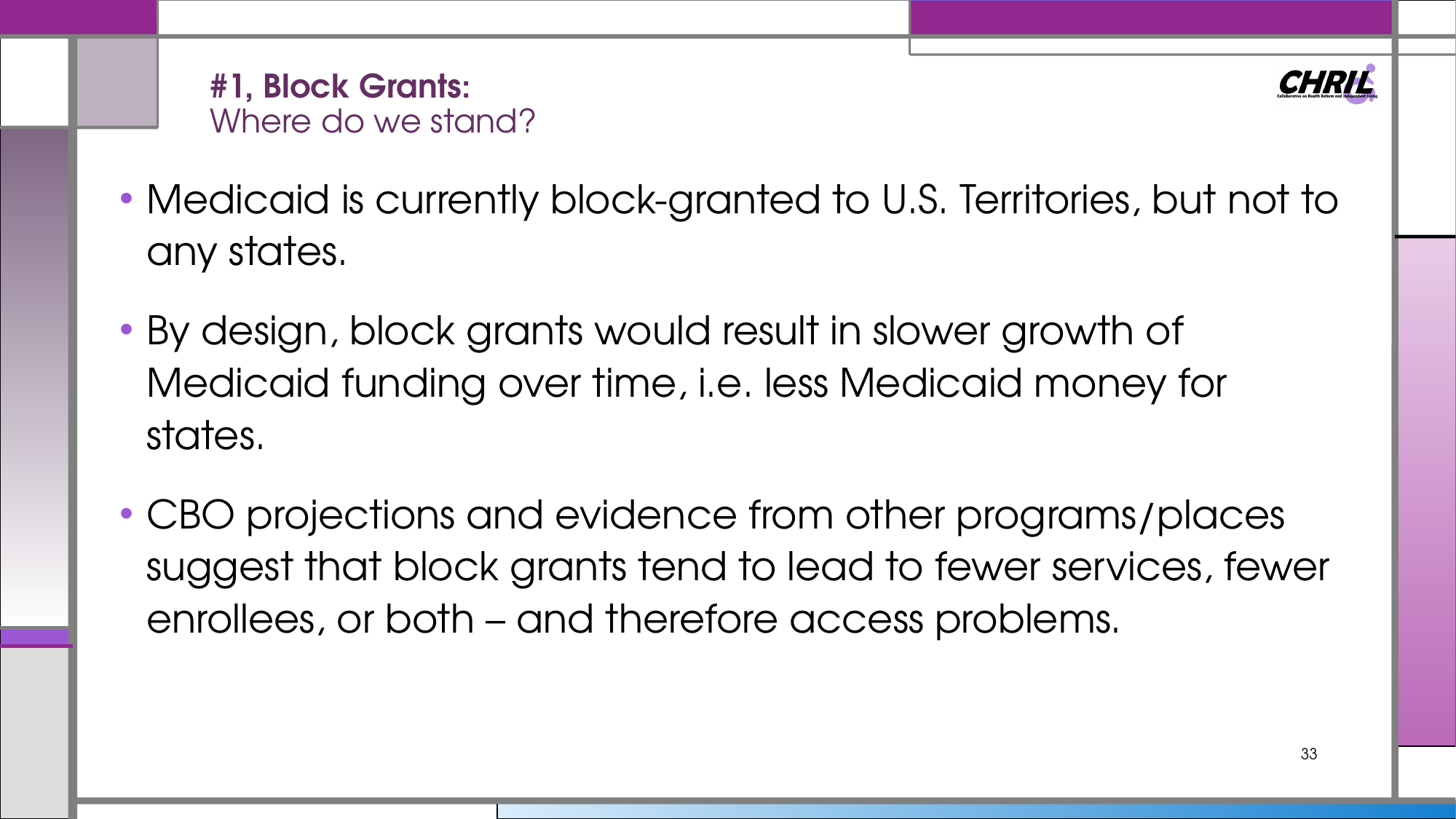

# #1, Block Grants: Where do we stand?
Medicaid is currently block-granted to U.S. Territories, but not to any states.
By design, block grants would result in slower growth of Medicaid funding over time, i.e. less Medicaid money for states.
CBO projections and evidence from other programs/places suggest that block grants tend to lead to fewer services, fewer enrollees, or both – and therefore access problems.
33